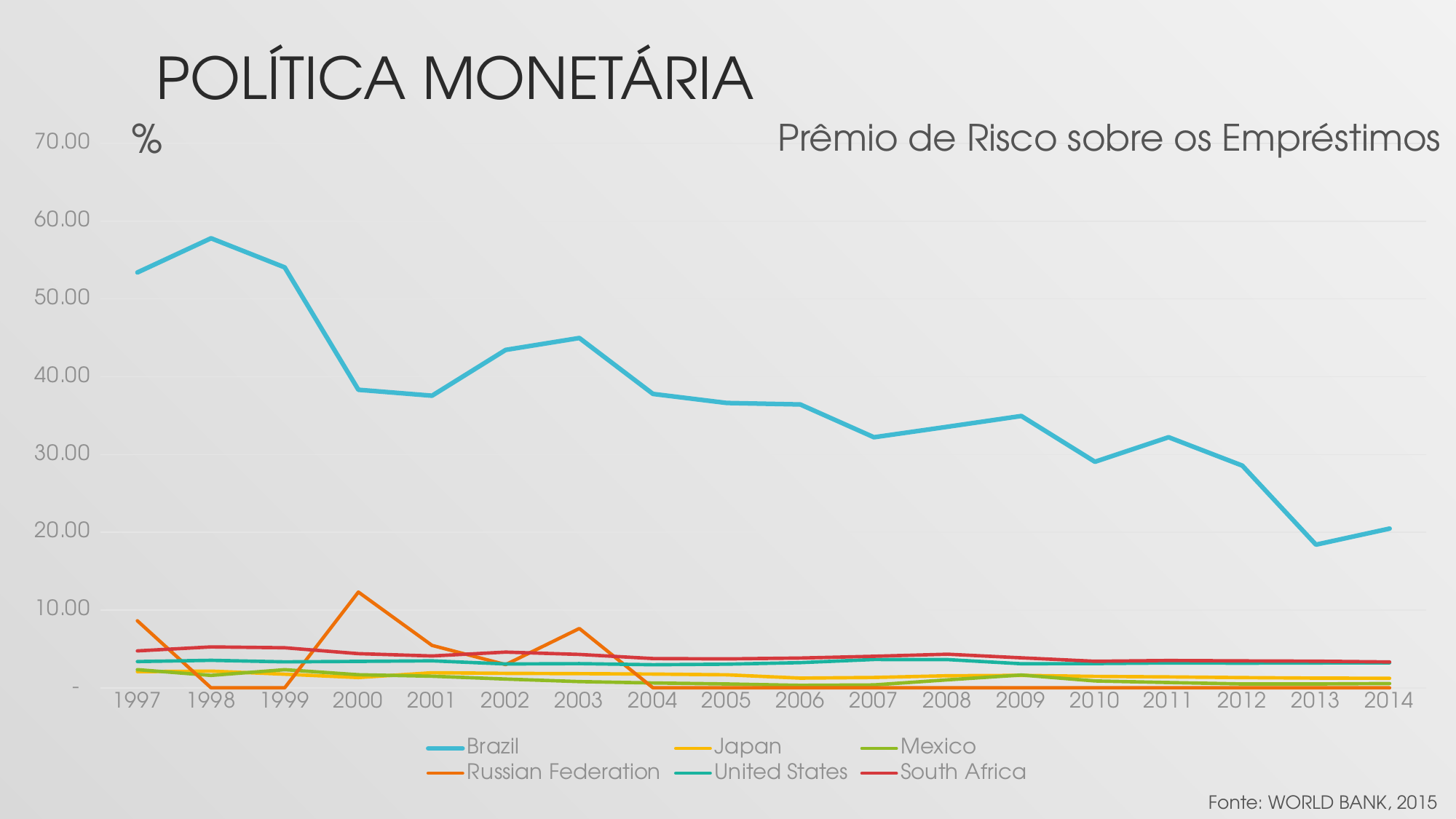

# Política monetária
%
Prêmio de Risco sobre os Empréstimos

### Chart

| Category | Brazil | Japan | Mexico | Russian Federation | United States | South Africa |
|---|---|---|---|---|---|---|
| 1997 | 53.400795133333304 | 2.0748333333333298 | 2.337500000000002 | 8.6166666666667 | 3.3716666666666697 | 4.7425 |
| 1998 | 57.7966666666666 | 2.14591666666667 | 1.5966666666666 | 0.0 | 3.5349999999999993 | 5.259166666666701 |
| 1999 | 54.057083333333296 | 1.7508333333333301 | 2.331666666666699 | 0.0 | 3.3366666666666704 | 5.1491666666667 |
| 2000 | 38.3241666666667 | 1.3201666666666703 | 1.6841666666665986 | 12.311111111111002 | 3.394166666666661 | 4.390000000000001 |
| 2001 | 37.5591666666667 | 1.93641666666667 | 1.4891666666666996 | 5.4541666666666 | 3.47 | 4.094166666666631 |
| 2002 | 43.4441666666667 | 1.8599166666666702 | 1.1258333333333406 | 2.9833333333332988 | 3.0625 | 4.5875 |
| 2003 | 44.978337556384204 | 1.81908333333333 | 0.7975000000000003 | 7.625 | 3.1091666666666695 | 4.293333333333301 |
| 2004 | 37.788 | 1.7635833333333302 | 0.6233333333333295 | 0.0 | 2.96666666666667 | 3.7591666666667 |
| 2005 | 36.62375 | 1.67391666666667 | 0.4924999999999997 | 0.0 | 3.0374999999999996 | 3.71916666666667 |
| 2006 | 36.4315833333333 | 1.24583333333333 | 0.31850144728988994 | 0.0 | 3.2358333333333293 | 3.82750000000003 |
| 2007 | 32.215883333333394 | 1.33025 | 0.3733333333333304 | 0.0 | 3.6400000000000006 | 4.0516666666667 |
| 2008 | 33.5660857142857 | 1.5525 | 1.0232678566322493 | 0.0 | 3.6275000000000004 | 4.317500000000001 |
| 2009 | 34.94774166666667 | 1.60233333333333 | 1.6458333333333401 | 0.0 | 3.09 | 3.8574999999999697 |
| 2010 | 29.060833333333402 | 1.4683333333333302 | 0.8841666666666699 | 0.0 | 3.115833333333334 | 3.41333333333332 |
| 2011 | 32.2209 | 1.40091666666667 | 0.6758333333333297 | 0.0 | 3.1925 | 3.5125 |
| 2012 | 28.56923333333327 | 1.3135 | 0.4933333333333305 | 0.0 | 3.1625 | 3.46416666666667 |
| 2013 | 18.40215833333336 | 1.24675 | 0.49500000000000055 | 0.0 | 3.1908333333333334 | 3.4216666666666704 |
| 2014 | 20.468083333333297 | 1.22516666666667 | 0.5524999999999998 | 0.0 | 3.215 | 3.325 |
Fonte: WORLD BANK, 2015